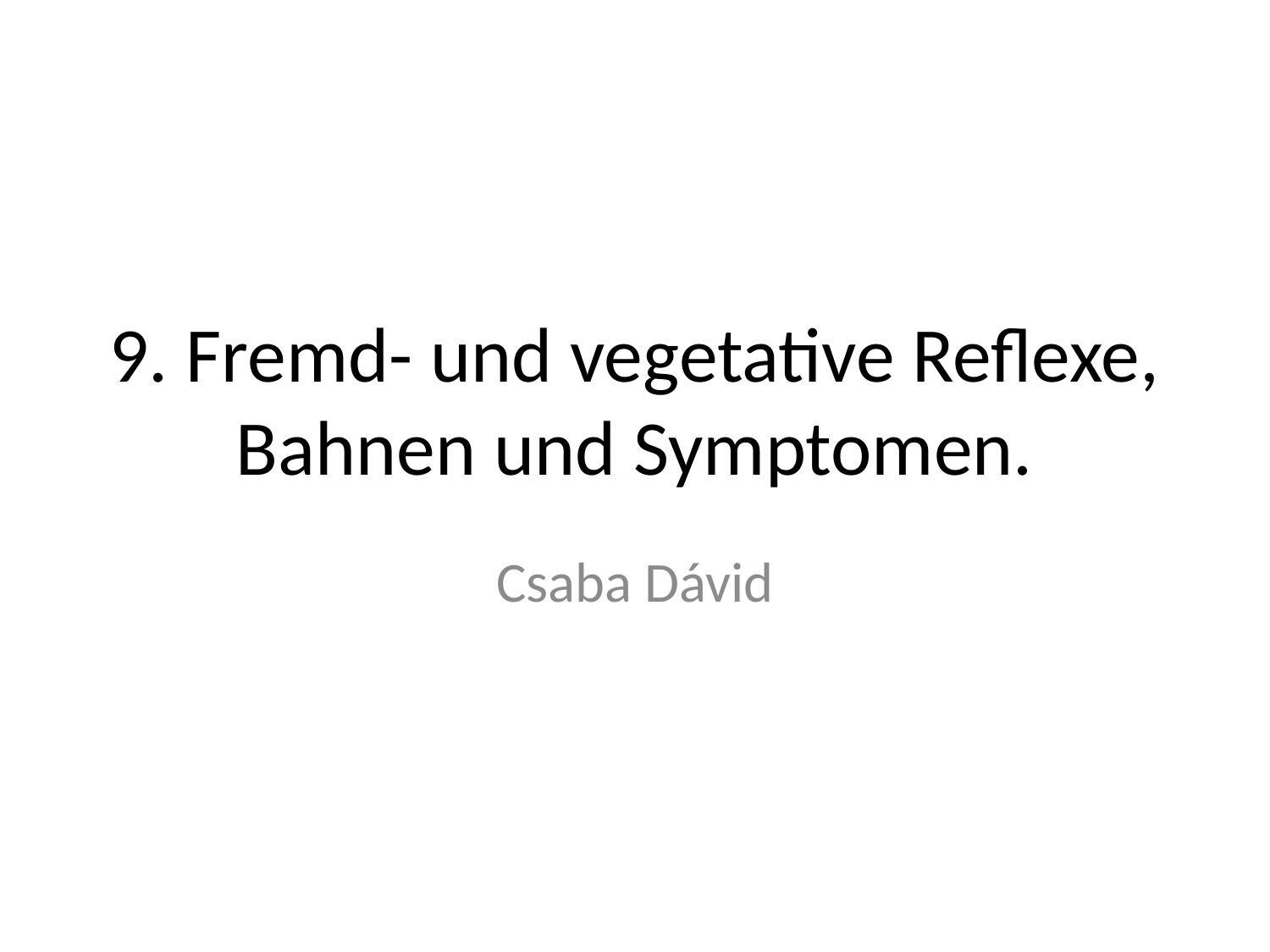

# 9. Fremd- und vegetative Reflexe, Bahnen und Symptomen.
Csaba Dávid